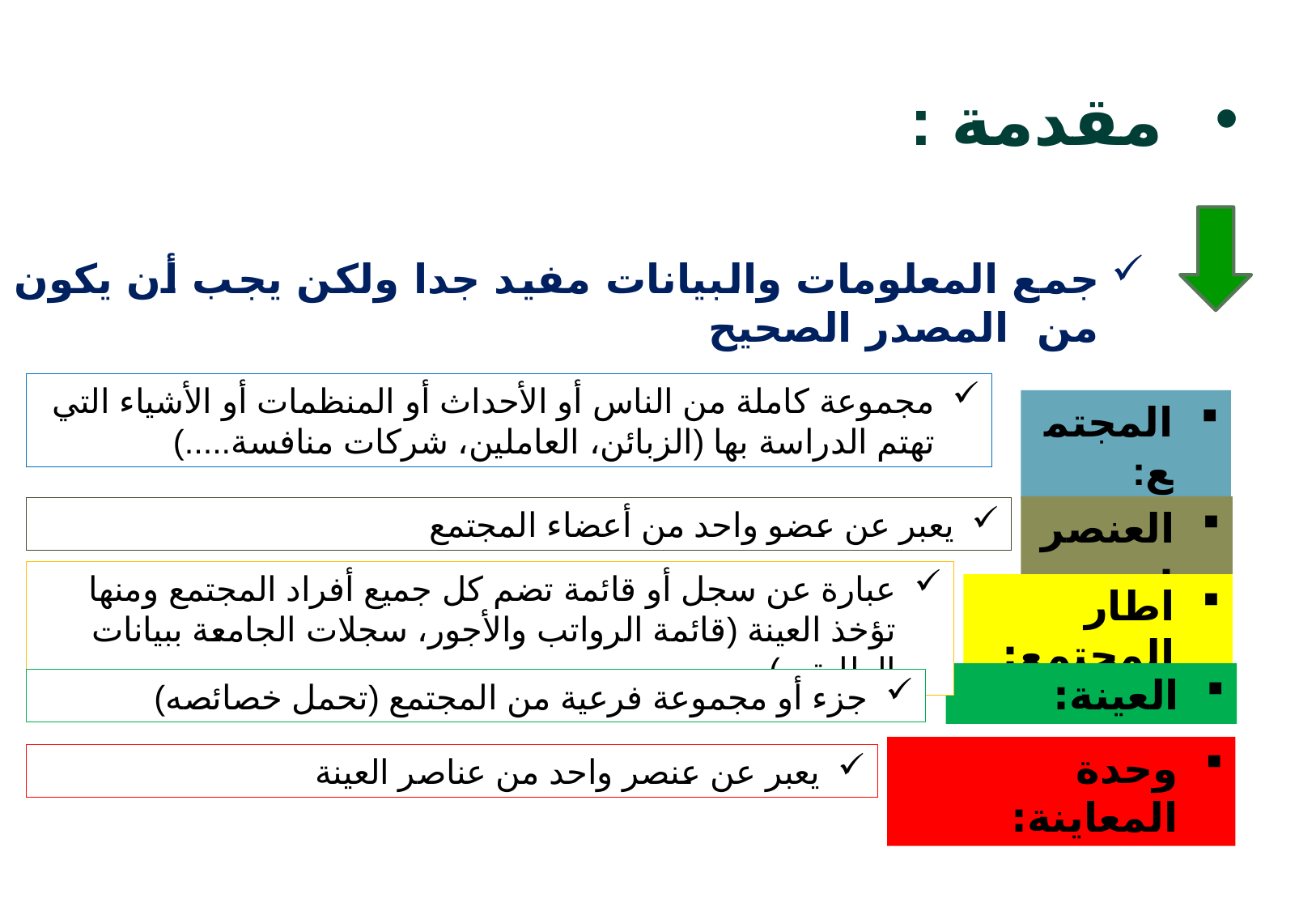

# مقدمة :

جمع المعلومات والبيانات مفيد جدا ولكن يجب أن يكون من  المصدر الصحيح
مجموعة كاملة من الناس أو الأحداث أو المنظمات أو الأشياء التي تهتم الدراسة بها (الزبائن، العاملين، شركات منافسة.....)
المجتمع:
العنصر:
يعبر عن عضو واحد من أعضاء المجتمع
عبارة عن سجل أو قائمة تضم كل جميع أفراد المجتمع ومنها تؤخذ العينة (قائمة الرواتب والأجور، سجلات الجامعة ببيانات الطلبة،. )
اطار المجتمع:
العينة:
جزء أو مجموعة فرعية من المجتمع (تحمل خصائصه)
وحدة المعاينة:
يعبر عن عنصر واحد من عناصر العينة
3
3